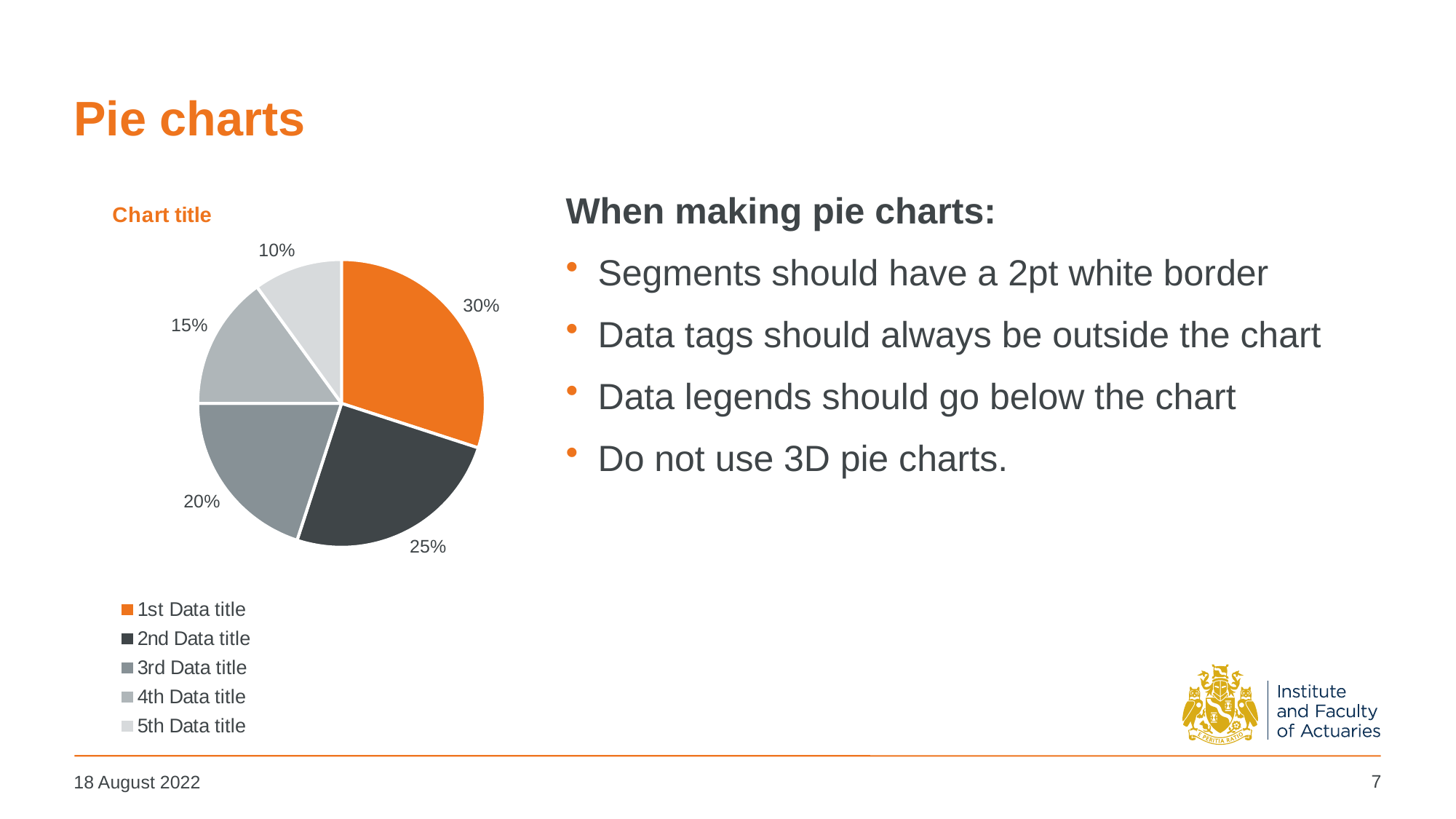

# Pie charts
When making pie charts:
Segments should have a 2pt white border
Data tags should always be outside the chart
Data legends should go below the chart
Do not use 3D pie charts.

### Chart: Chart title

| Category | Sales |
|---|---|
| 1st Data title | 3.0 |
| 2nd Data title | 2.5 |
| 3rd Data title | 2.0 |
| 4th Data title | 1.5 |
| 5th Data title | 1.0 |
7
18 August 2022